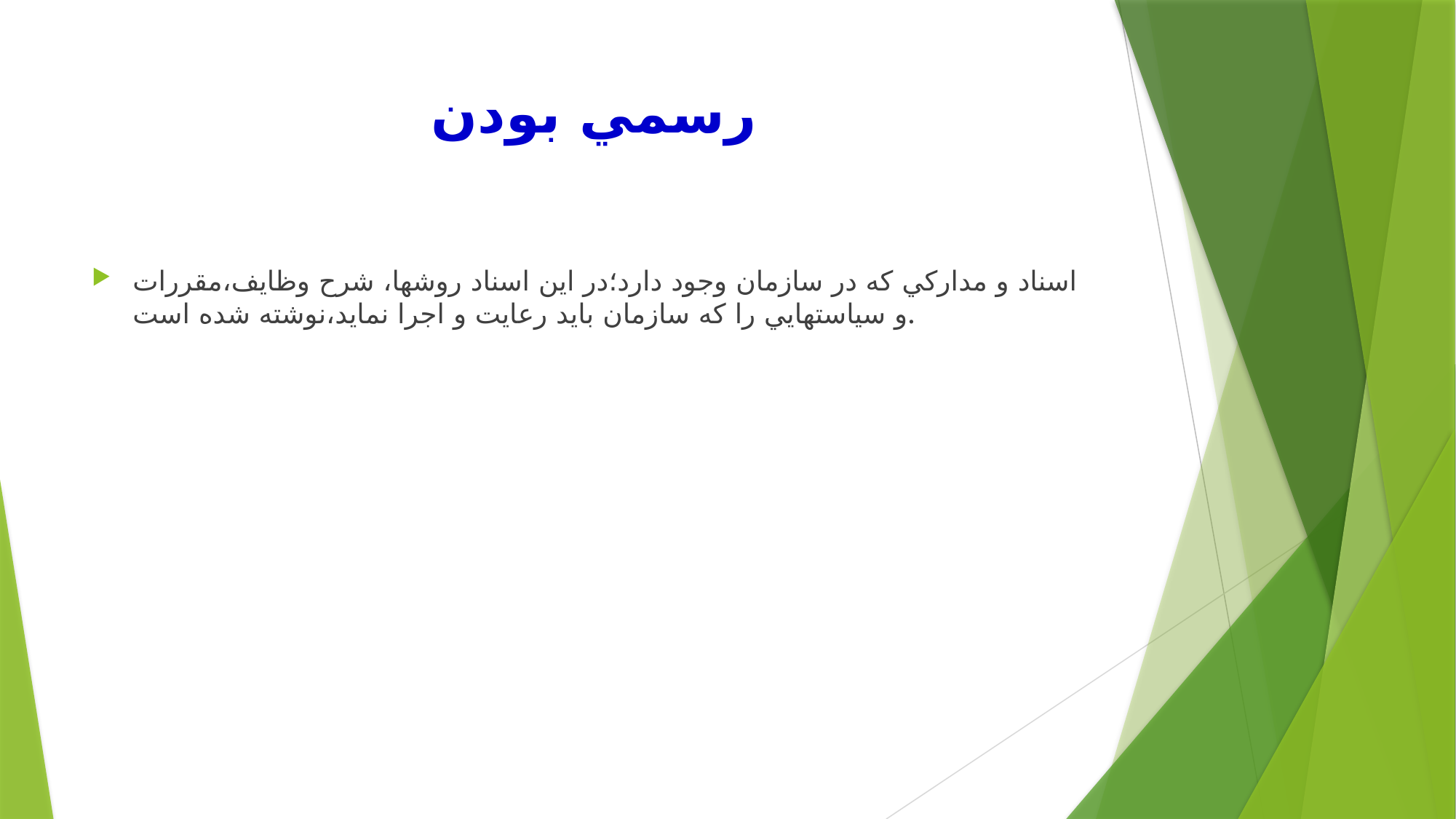

# رسمي بودن
اسناد و مداركي كه در سازمان وجود دارد؛در اين اسناد روشها، شرح وظايف،مقررات و سياستهايي را كه سازمان بايد رعايت و اجرا نمايد،نوشته شده است.